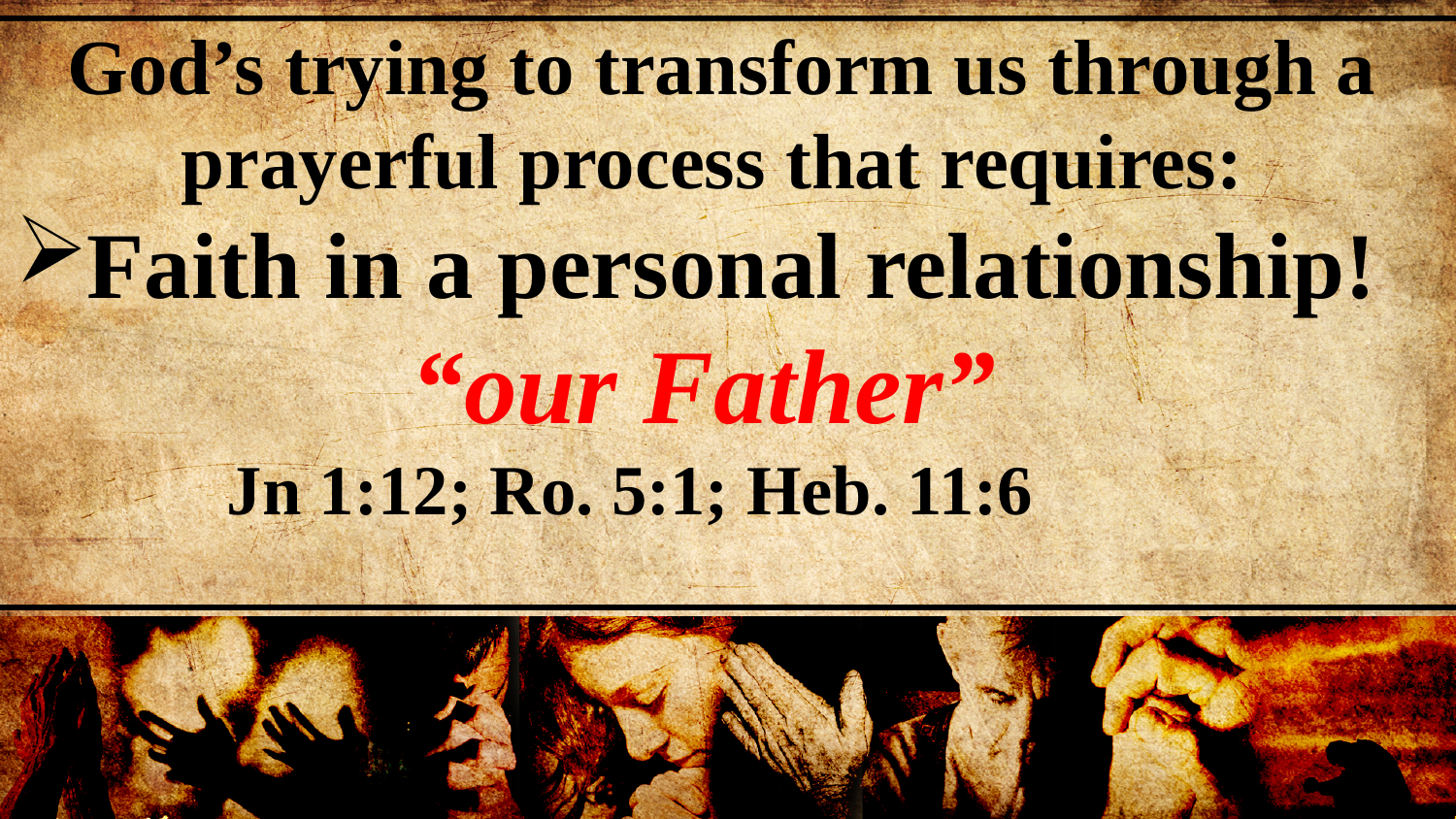

God’s trying to transform us through a prayerful process that requires:
Faith in a personal relationship!
               “our Father”
            Jn 1:12; Ro. 5:1; Heb. 11:6